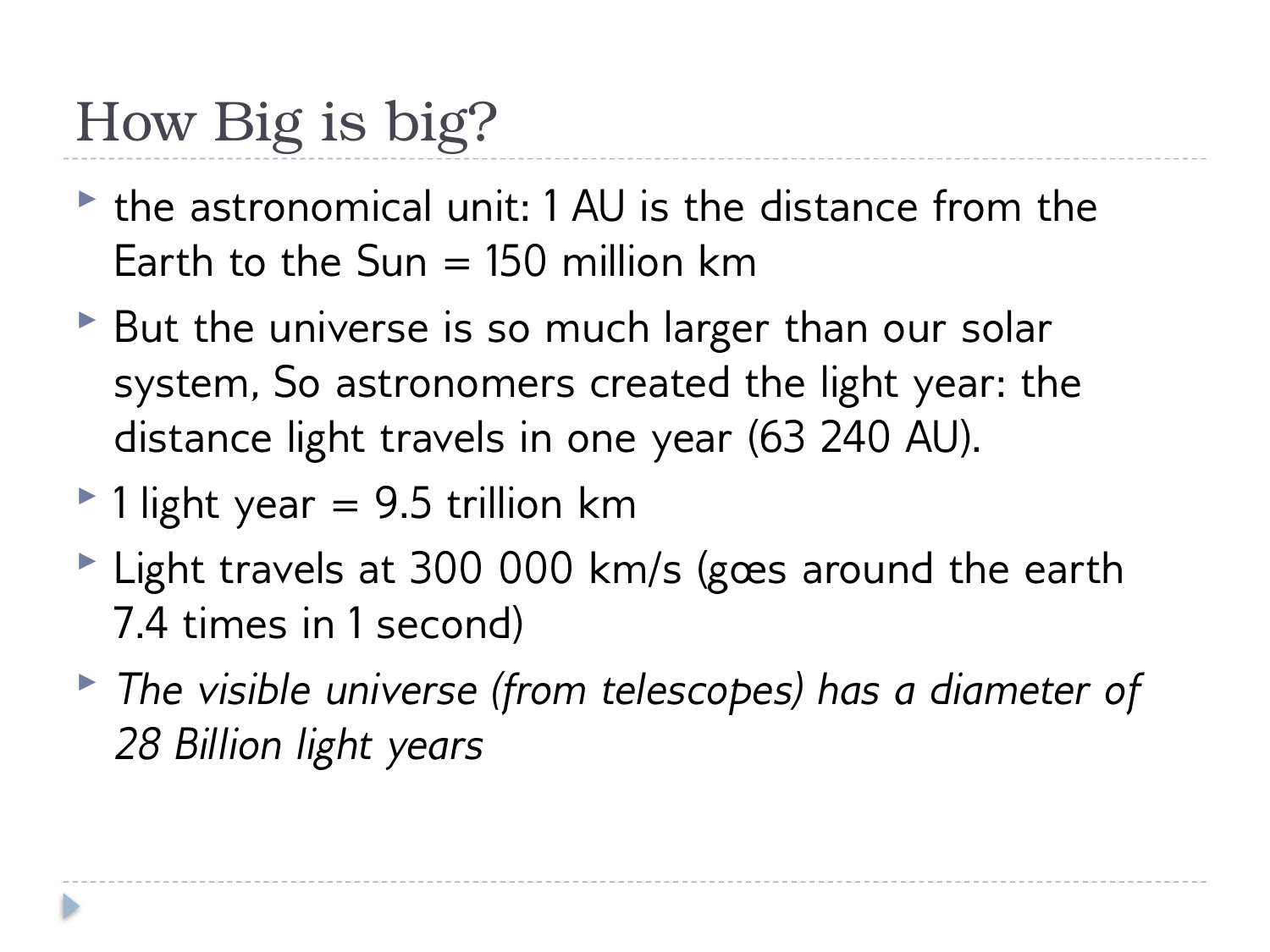

# How Big is big?
the astronomical unit: 1 AU is the distance from the Earth to the Sun = 150 million km
But the universe is so much larger than our solar system, So astronomers created the light year: the distance light travels in one year (63 240 AU).
1 light year = 9.5 trillion km
Light travels at 300 000 km/s (goes around the earth 7.4 times in 1 second)
The visible universe (from telescopes) has a diameter of 28 Billion light years